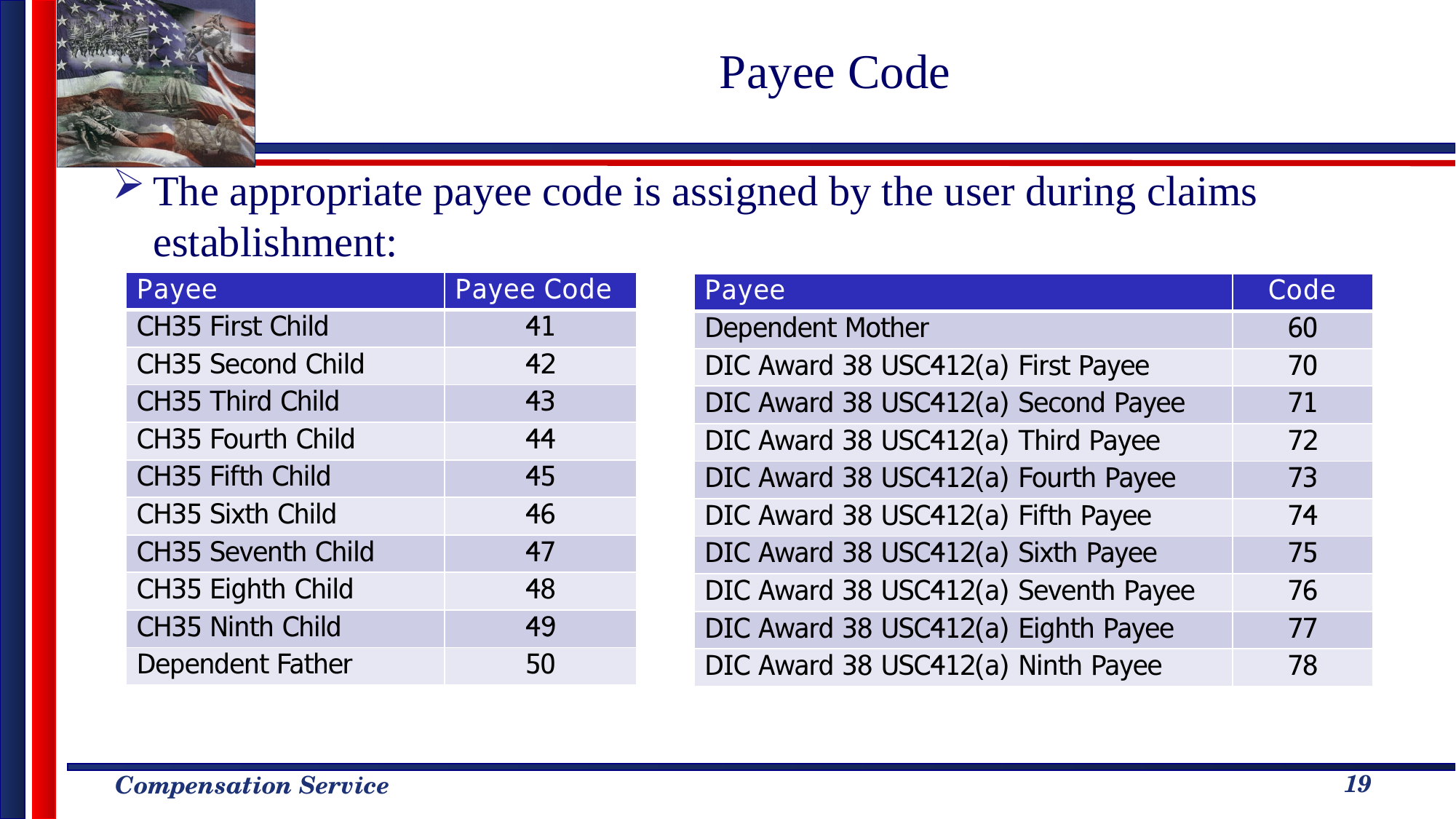

# Payee Code
The appropriate payee code is assigned by the user during claims establishment:

| Payee | Payee Code |
| --- | --- |
| CH35 First Child | 41 |
| CH35 Second Child | 42 |
| CH35 Third Child | 43 |
| CH35 Fourth Child | 44 |
| CH35 Fifth Child | 45 |
| CH35 Sixth Child | 46 |
| CH35 Seventh Child | 47 |
| CH35 Eighth Child | 48 |
| CH35 Ninth Child | 49 |
| Dependent Father | 50 |
| Payee | Code |
| --- | --- |
| Dependent Mother | 60 |
| DIC Award 38 USC412(a) First Payee | 70 |
| DIC Award 38 USC412(a) Second Payee | 71 |
| DIC Award 38 USC412(a) Third Payee | 72 |
| DIC Award 38 USC412(a) Fourth Payee | 73 |
| DIC Award 38 USC412(a) Fifth Payee | 74 |
| DIC Award 38 USC412(a) Sixth Payee | 75 |
| DIC Award 38 USC412(a) Seventh Payee | 76 |
| DIC Award 38 USC412(a) Eighth Payee | 77 |
| DIC Award 38 USC412(a) Ninth Payee | 78 |
19